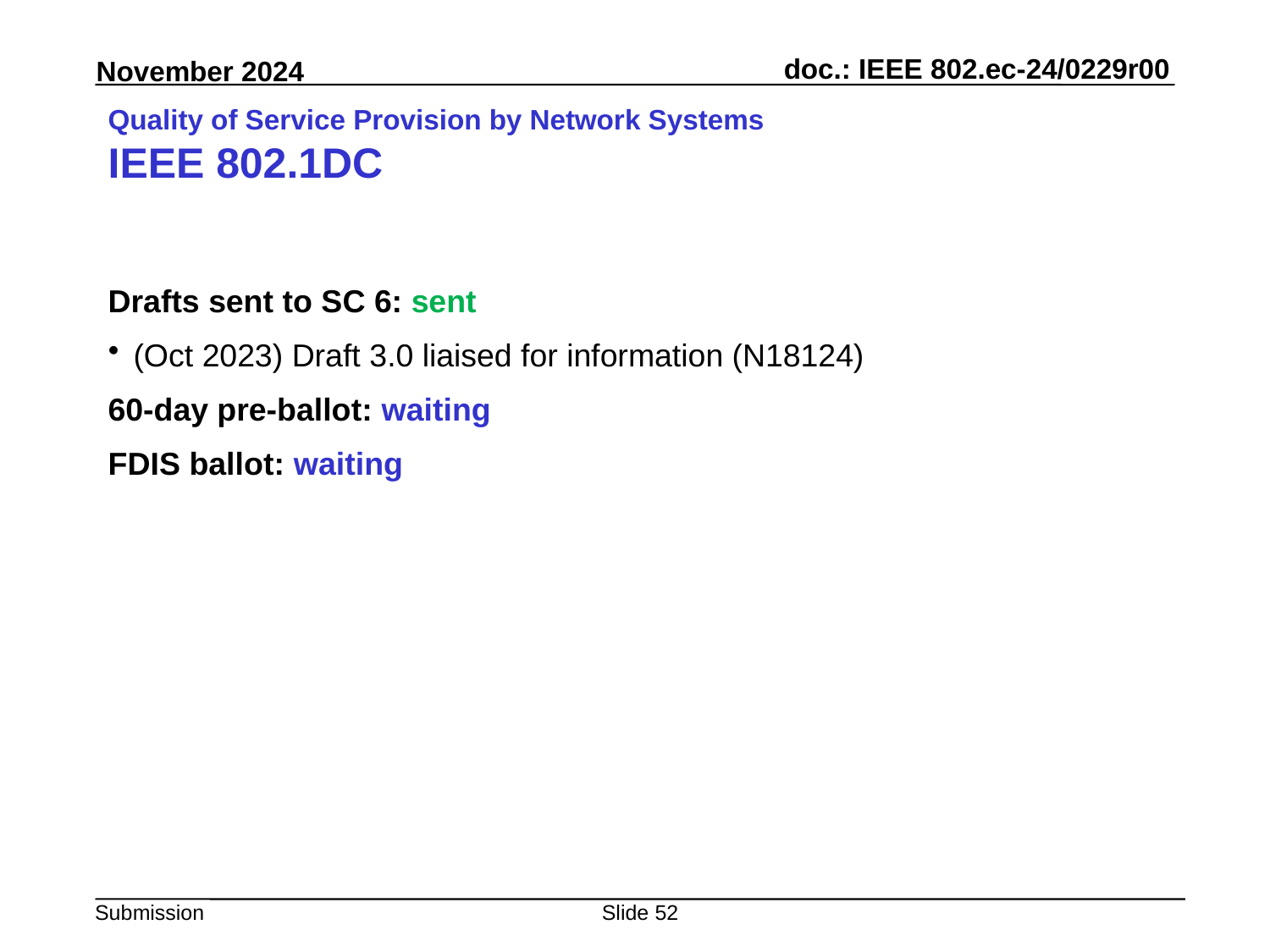

# Quality of Service Provision by Network Systems IEEE 802.1DC
Drafts sent to SC 6: sent
(Oct 2023) Draft 3.0 liaised for information (N18124)
60-day pre-ballot: waiting
FDIS ballot: waiting

Slide 52
Peter Yee, AKAYLA